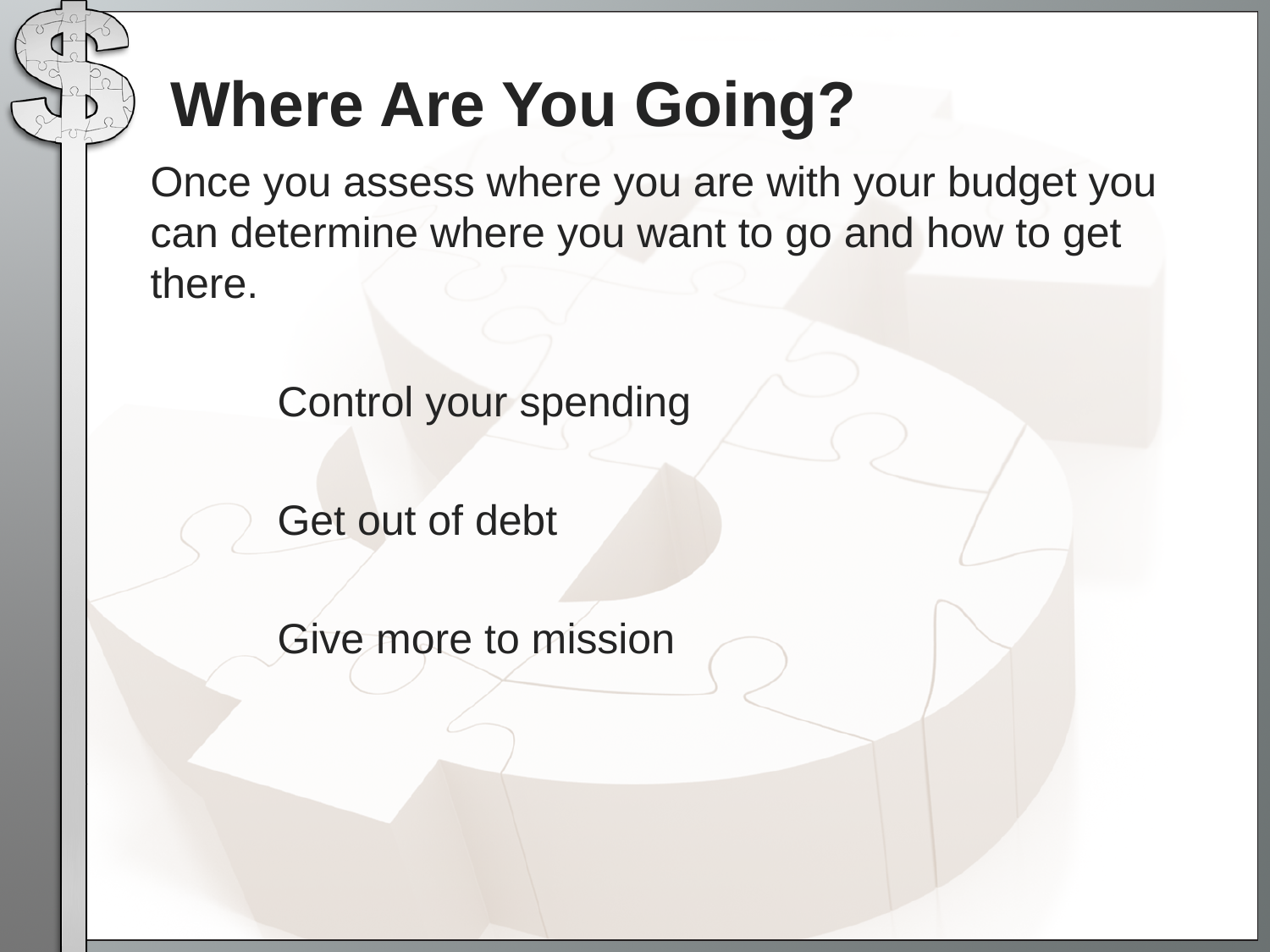

# Where Are You Going?
Once you assess where you are with your budget you can determine where you want to go and how to get there.

	Control your spending

	Get out of debt

	Give more to mission